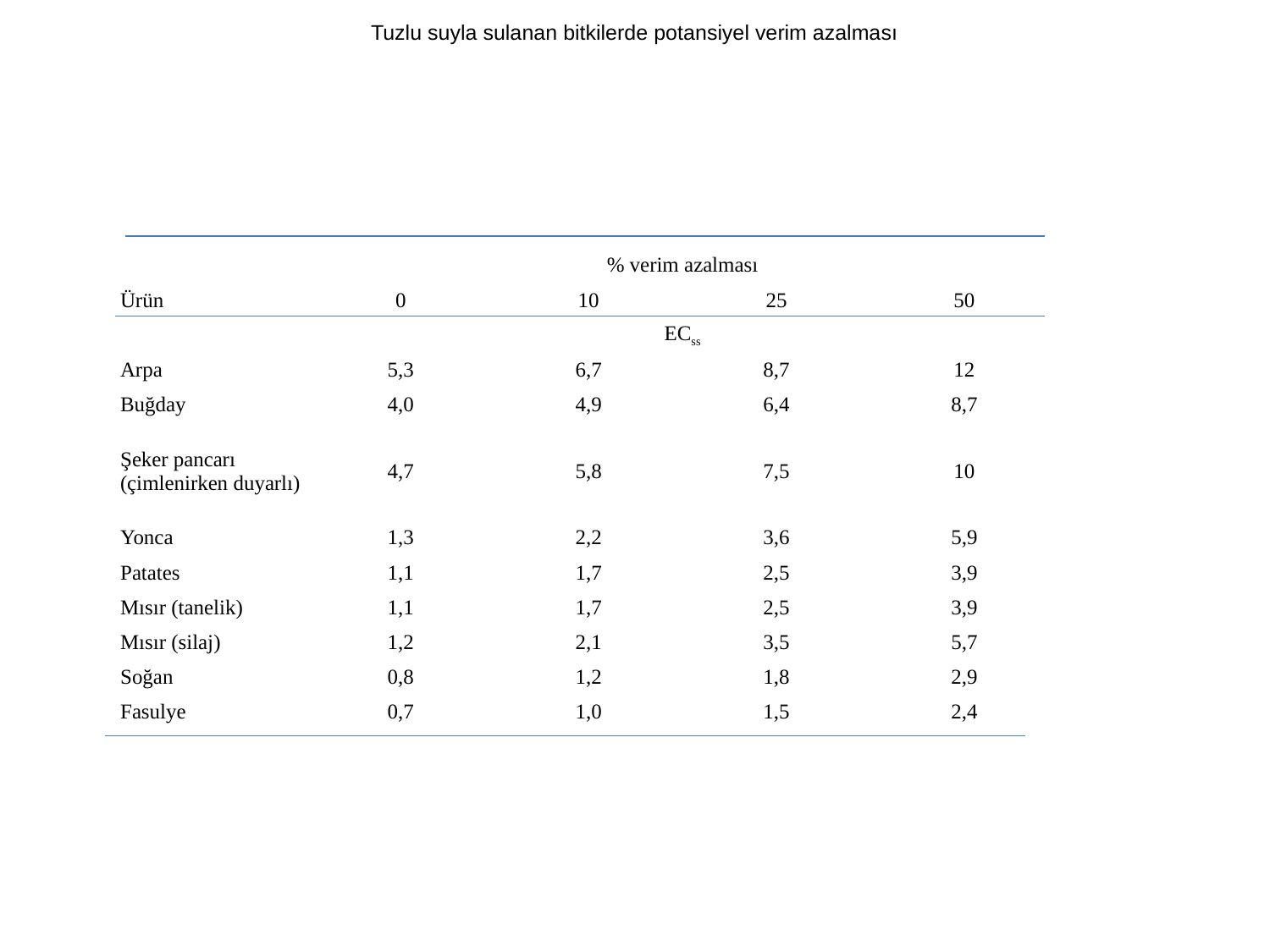

Tuzlu suyla sulanan bitkilerde potansiyel verim azalması
#
|  | % verim azalması |  |  |  |
| --- | --- | --- | --- | --- |
| Ürün | 0 | 10 | 25 | 50 |
|  | ECss |  |  |  |
| Arpa | 5,3 | 6,7 | 8,7 | 12 |
| Buğday | 4,0 | 4,9 | 6,4 | 8,7 |
| Şeker pancarı (çimlenirken duyarlı) | 4,7 | 5,8 | 7,5 | 10 |
| Yonca | 1,3 | 2,2 | 3,6 | 5,9 |
| Patates | 1,1 | 1,7 | 2,5 | 3,9 |
| Mısır (tanelik) | 1,1 | 1,7 | 2,5 | 3,9 |
| Mısır (silaj) | 1,2 | 2,1 | 3,5 | 5,7 |
| Soğan | 0,8 | 1,2 | 1,8 | 2,9 |
| Fasulye | 0,7 | 1,0 | 1,5 | 2,4 |